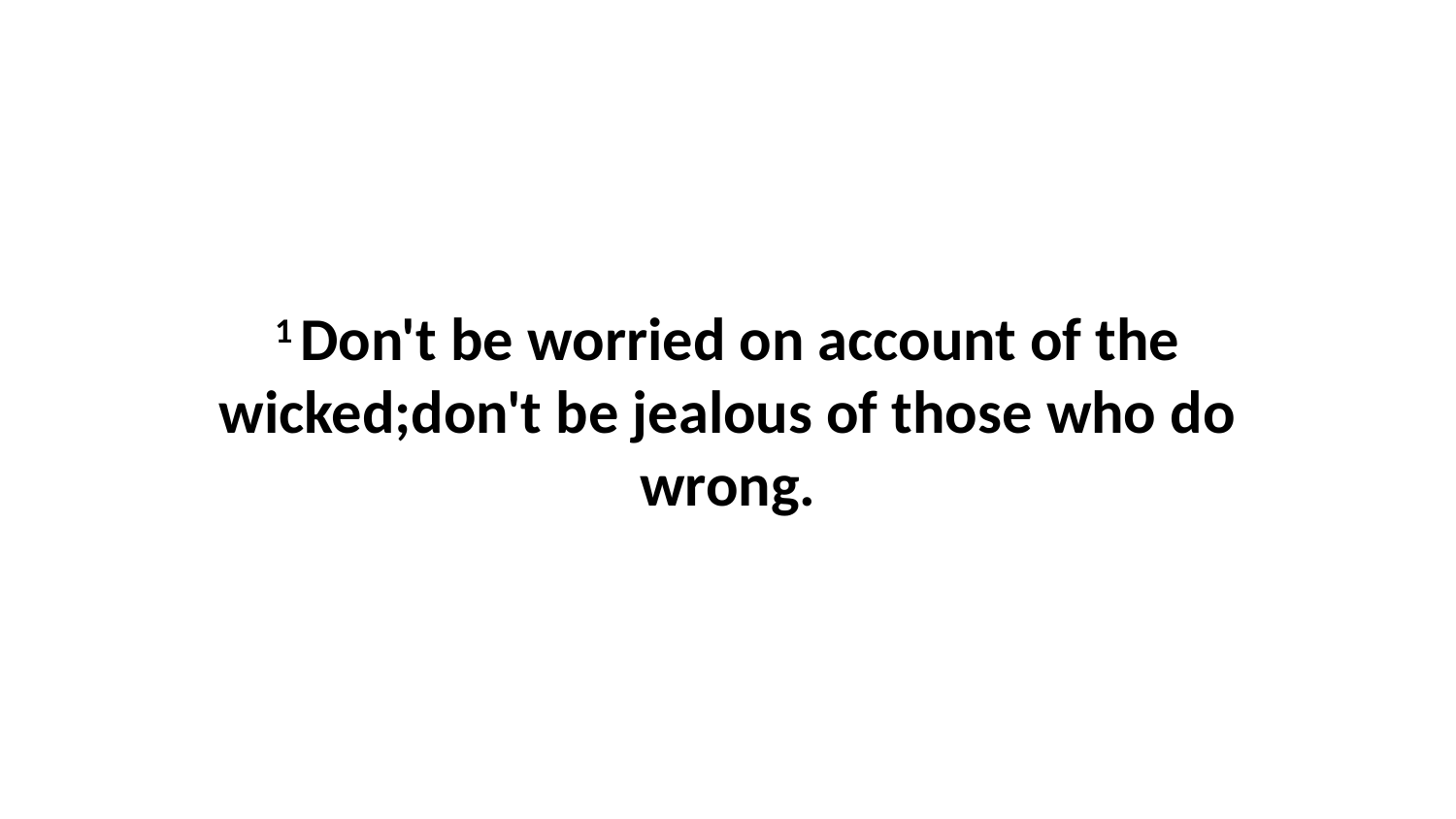

1 Don't be worried on account of the wicked;don't be jealous of those who do wrong.